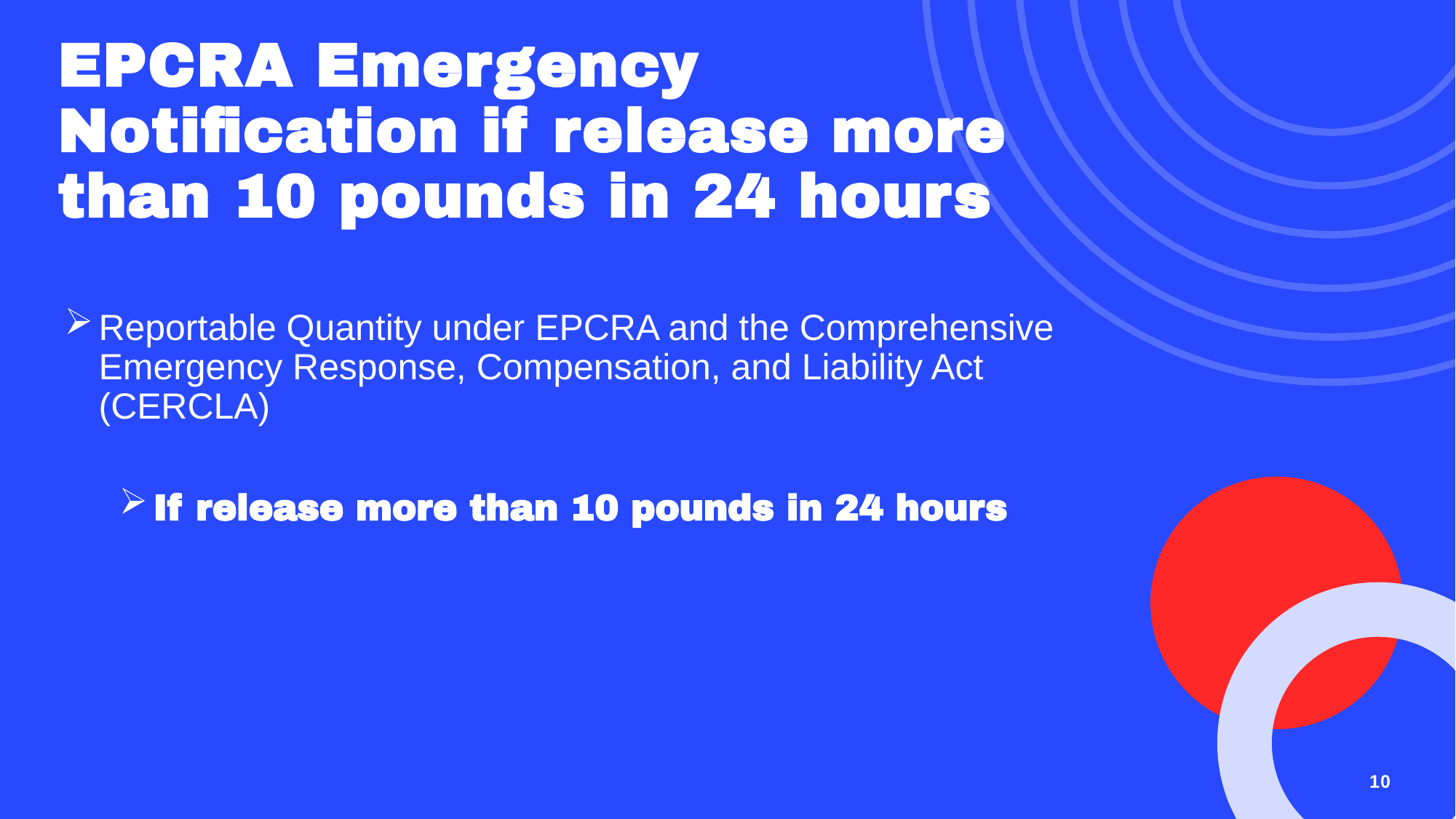

# EPCRA Emergency Notification if release more than 10 pounds in 24 hours
Reportable Quantity under EPCRA and the Comprehensive Emergency Response, Compensation, and Liability Act (CERCLA)

If release more than 10 pounds in 24 hours
10